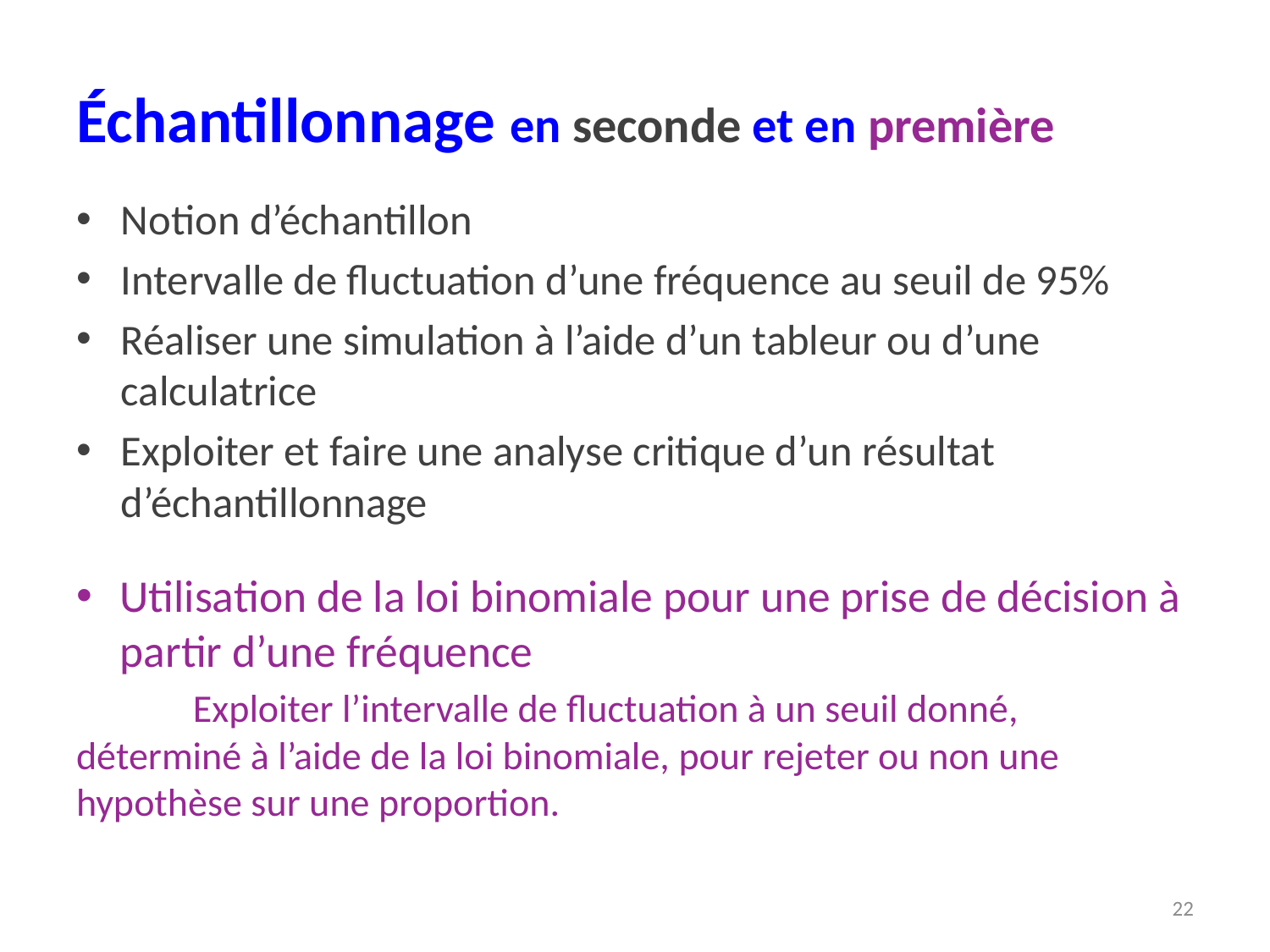

# Échantillonnage en seconde et en première
Notion d’échantillon
Intervalle de fluctuation d’une fréquence au seuil de 95%
Réaliser une simulation à l’aide d’un tableur ou d’une calculatrice
Exploiter et faire une analyse critique d’un résultat d’échantillonnage

Utilisation de la loi binomiale pour une prise de décision à partir d’une fréquence
	Exploiter l’intervalle de fluctuation à un seuil donné,    déterminé à l’aide de la loi binomiale, pour rejeter ou non une hypothèse sur une proportion.

22